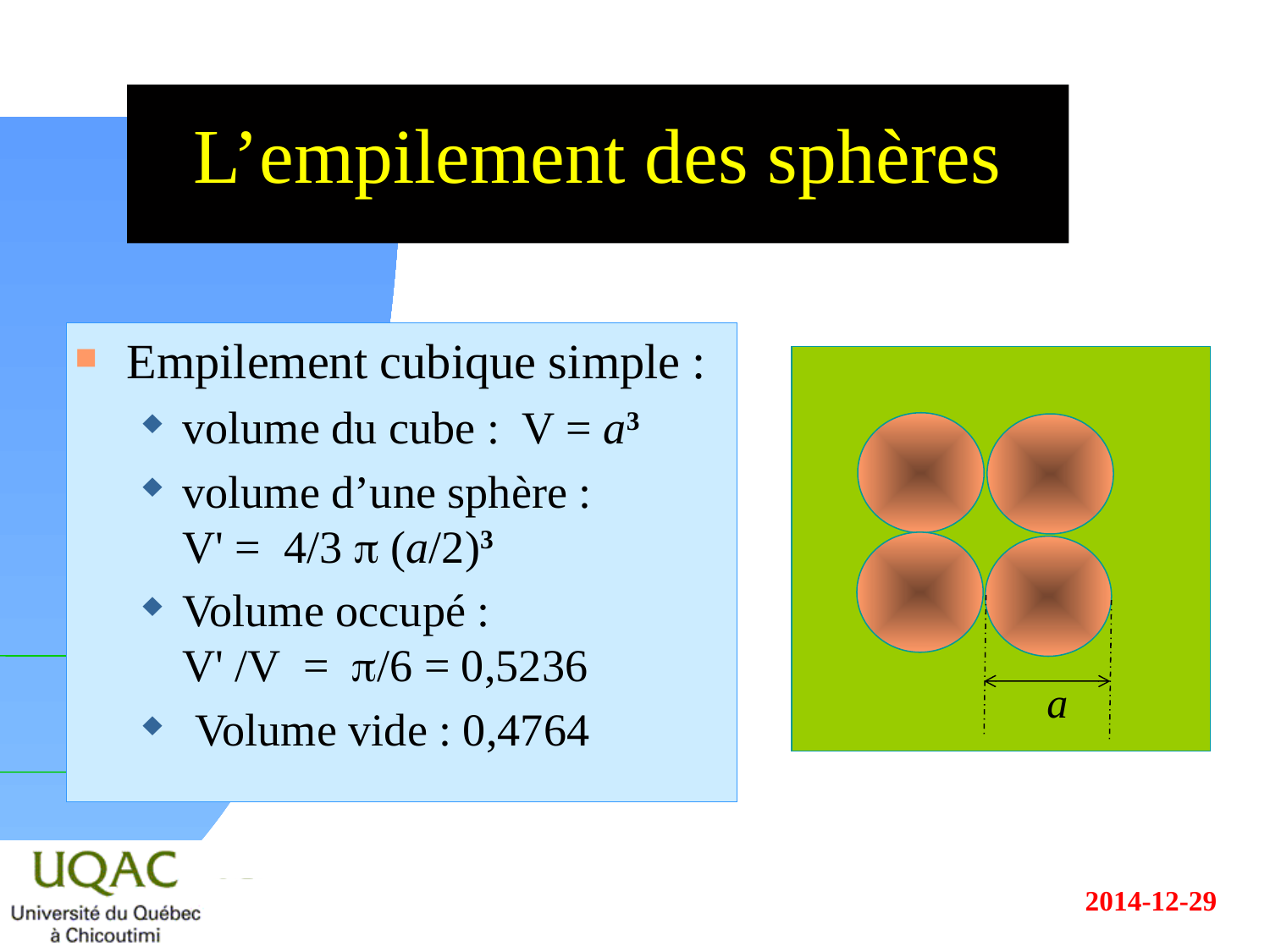

# L’empilement des sphères
Empilement cubique simple :
volume du cube :  V = a3
volume d’une sphère :          V' =  4/3 π (a/2)3
Volume occupé : 		V' /V  =  π/6 = 0,5236
 Volume vide : 0,4764

a